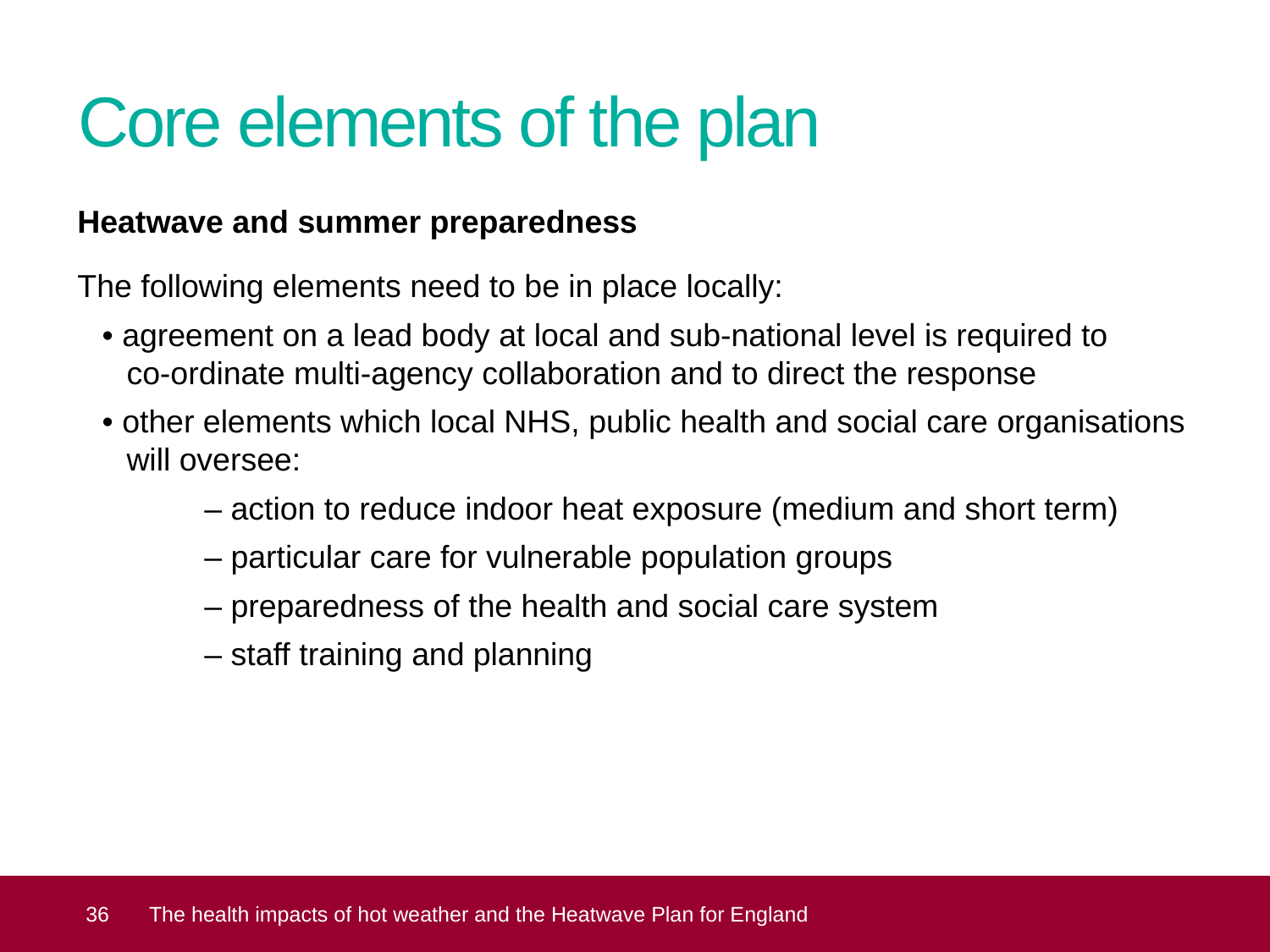

# Core elements of the plan
Heatwave and summer preparedness
The following elements need to be in place locally:
• agreement on a lead body at local and sub-national level is required to      co-ordinate multi-agency collaboration and to direct the response
• other elements which local NHS, public health and social care organisations will oversee:
	– action to reduce indoor heat exposure (medium and short term)
	– particular care for vulnerable population groups
	– preparedness of the health and social care system
	– staff training and planning

  36
The health impacts of hot weather and the Heatwave Plan for England